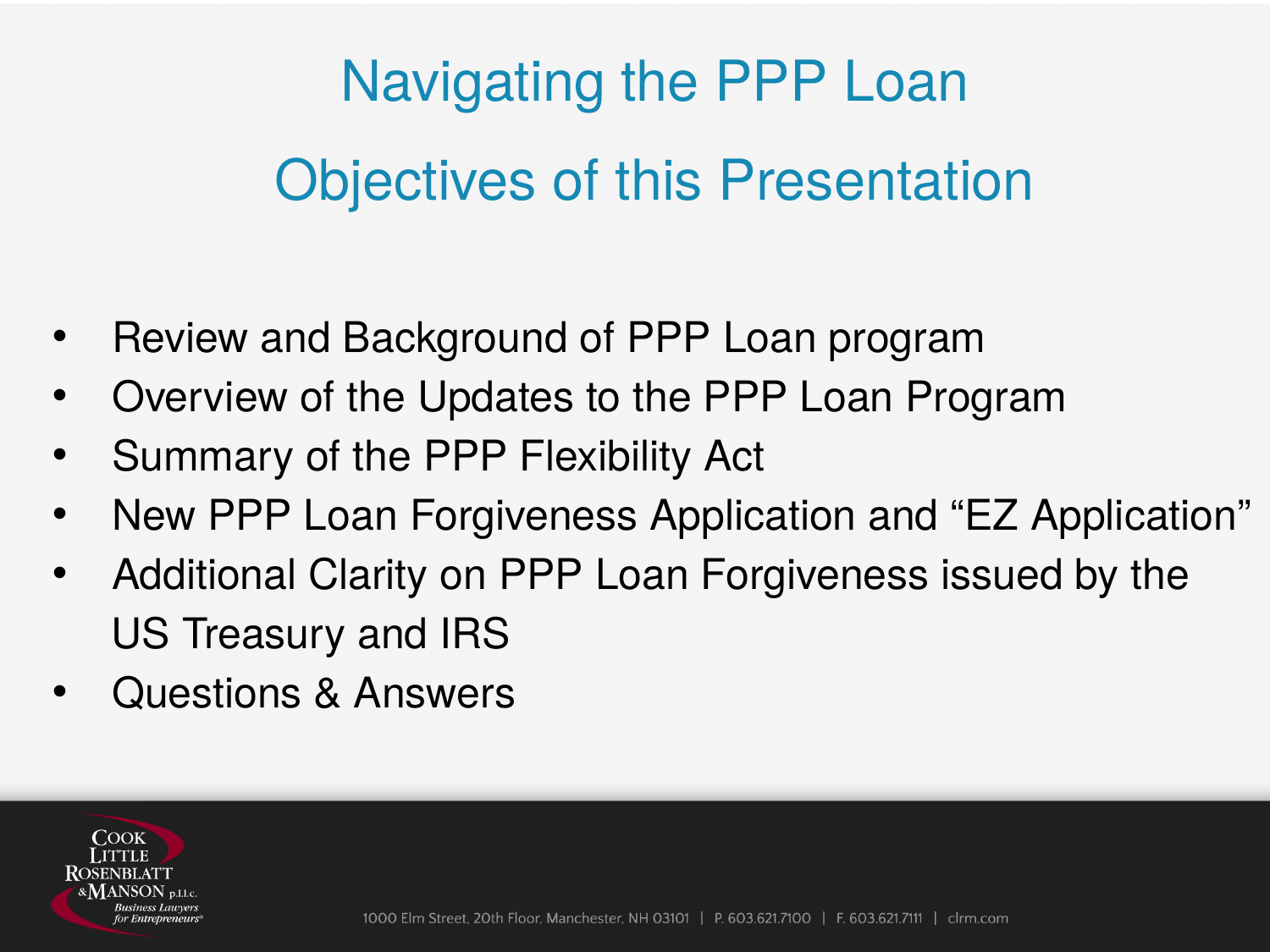

Navigating the PPP Loan
Objectives of this Presentation

 Review and Background of PPP Loan program
 Overview of the Updates to the PPP Loan Program
 Summary of the PPP Flexibility Act
 New PPP Loan Forgiveness Application and “EZ Application”
 Additional Clarity on PPP Loan Forgiveness issued by the
     US Treasury and IRS
 Questions & Answers